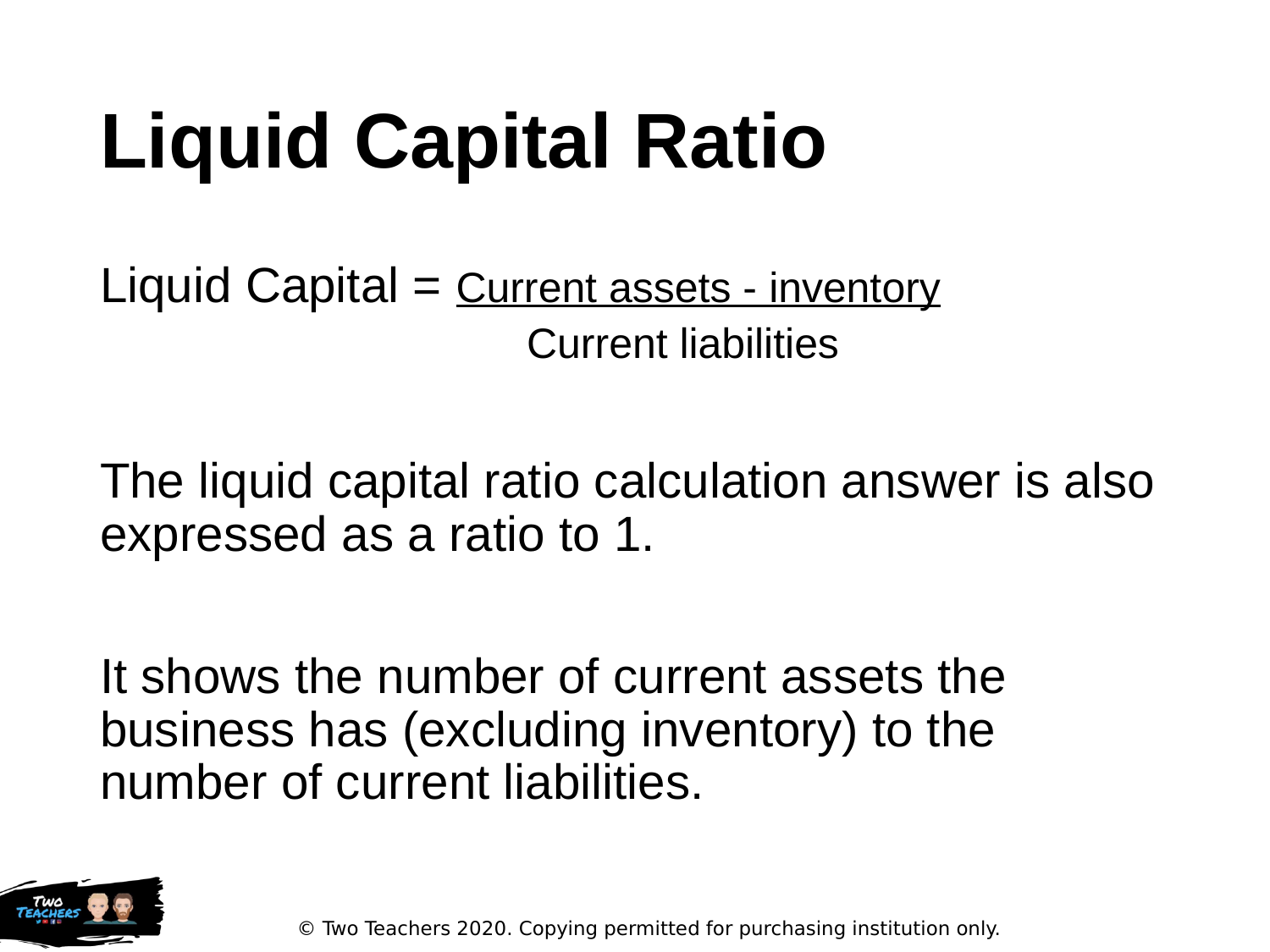

# Liquid Capital Ratio
Liquid Capital = Current assets - inventory
             Current liabilities

The liquid capital ratio calculation answer is also expressed as a ratio to 1.

It shows the number of current assets the business has (excluding inventory) to the number of current liabilities.